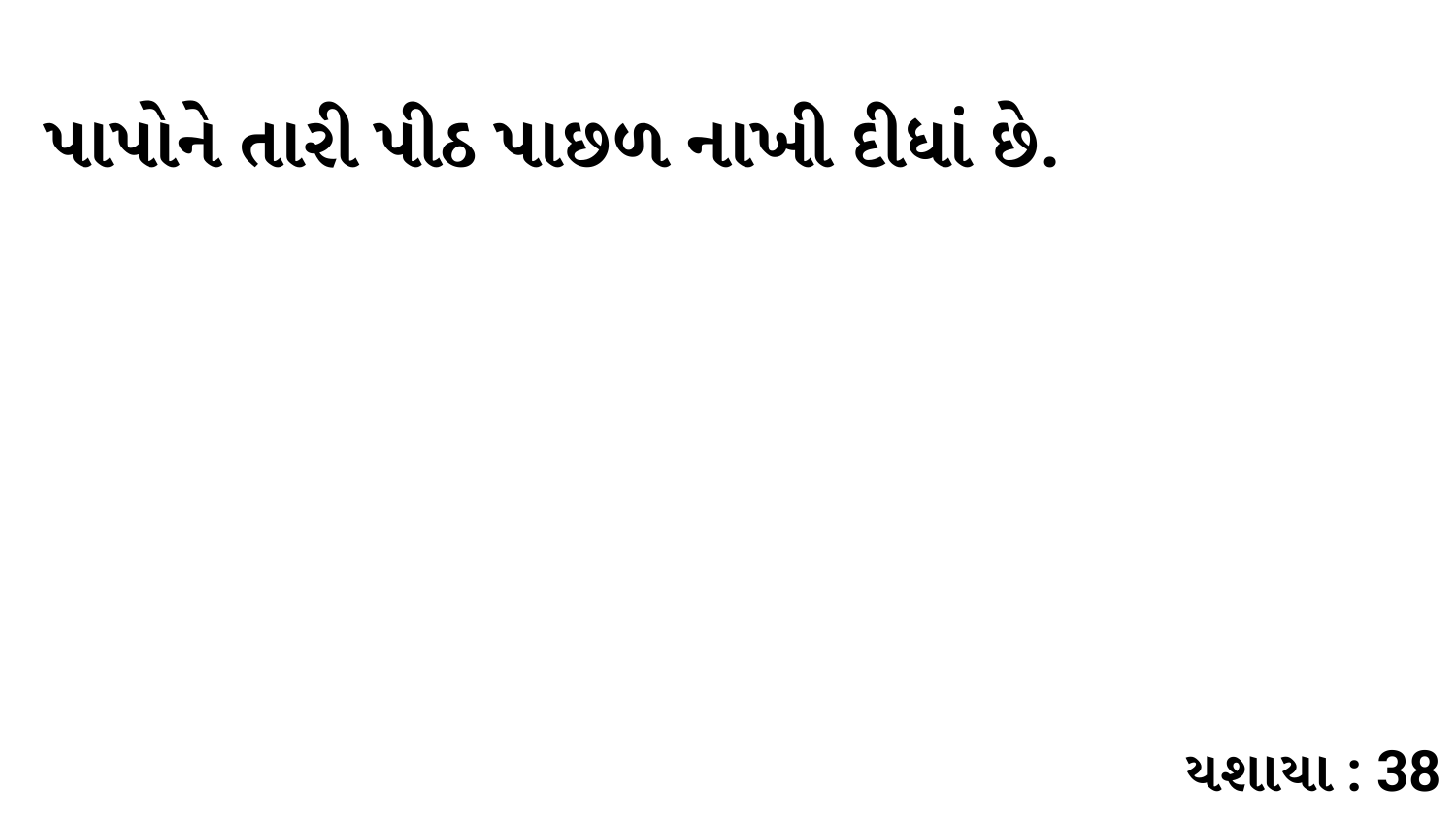

પાપોને તારી પીઠ પાછળ નાખી દીધાં છે.
યશાયા : 38